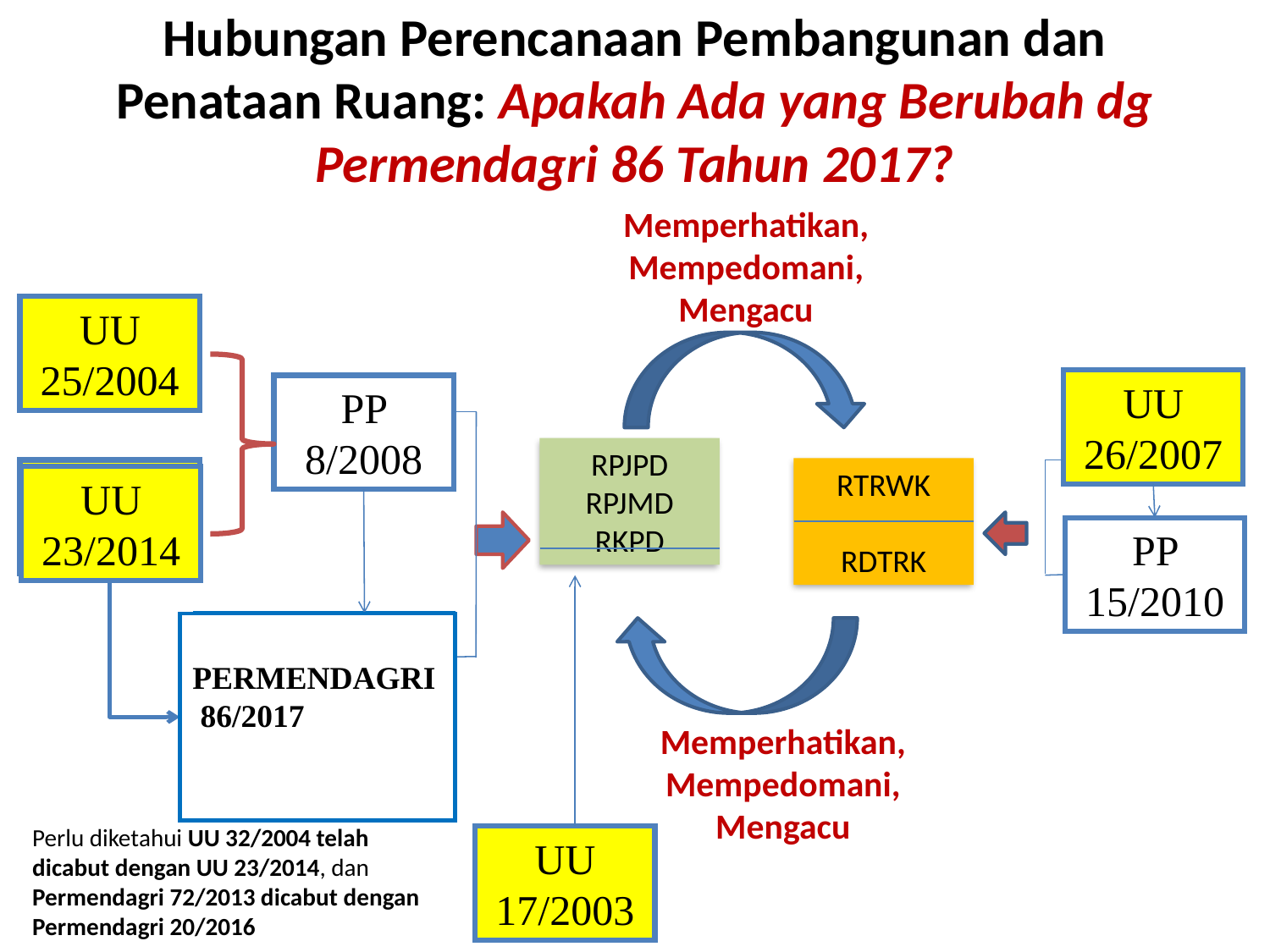

# Hubungan Perencanaan Pembangunan dan Penataan Ruang: Apakah Ada yang Berubah dg Permendagri 86 Tahun 2017?
Memperhatikan, Mempedomani, Mengacu
UU 25/2004

UU 26/2007
PP 8/2008
RPJPD
RPJMD
RKPD
RTRWK

RDTRK
UU 32/2004
UU 23/2014

PP 15/2010
PERMENDAGRI  54/2010

PERMENDAGRI  86/2017

PERMENDAGRI  72/2013
Memperhatikan, Mempedomani, Mengacu
Perlu diketahui UU 32/2004 telah dicabut dengan UU 23/2014, dan Permendagri 72/2013 dicabut dengan Permendagri 20/2016
UU 17/2003